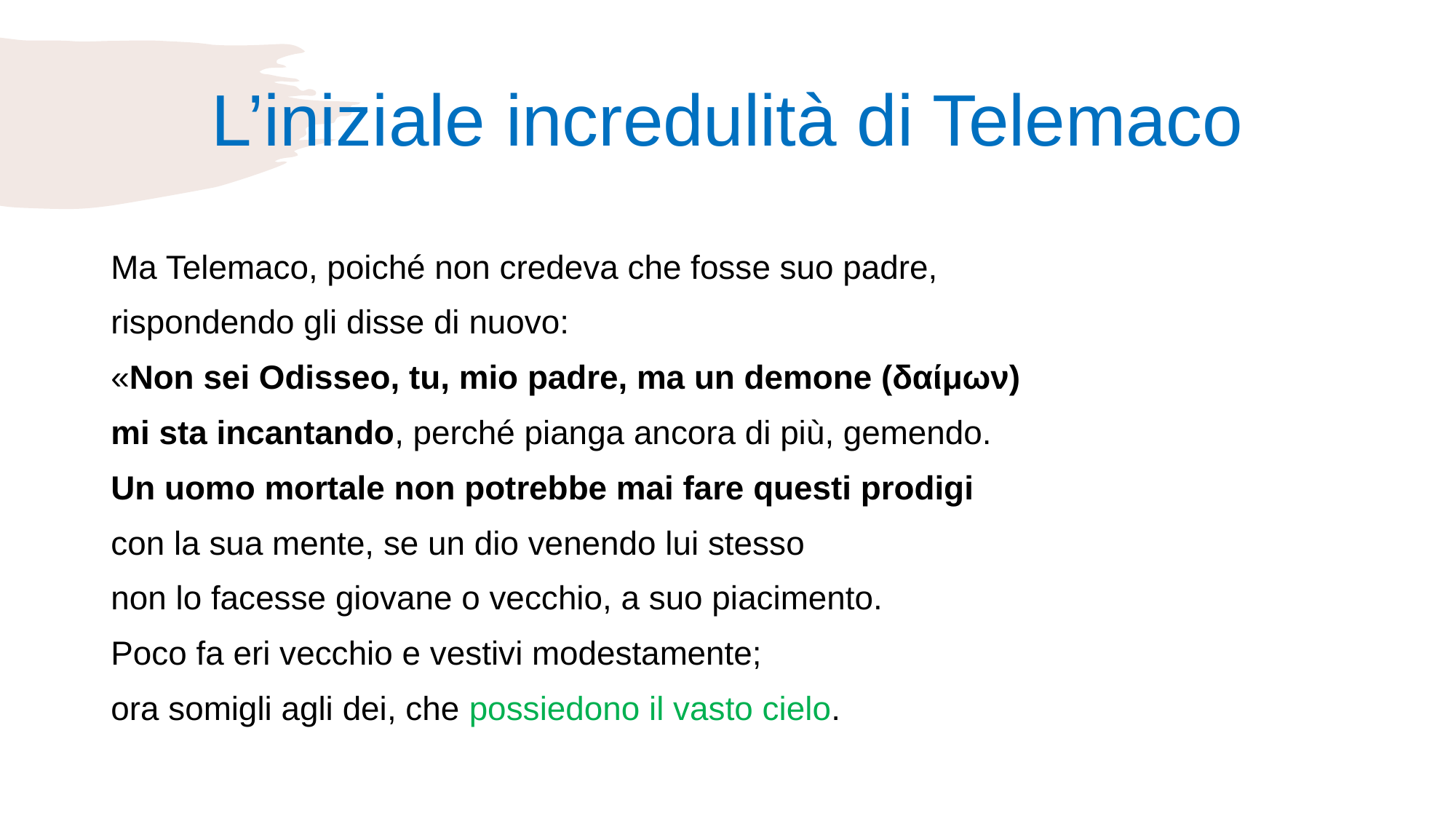

# L’iniziale incredulità di Telemaco
Ma Telemaco, poiché non credeva che fosse suo padre,
rispondendo gli disse di nuovo:
«Non sei Odisseo, tu, mio padre, ma un demone (δαίμων)
mi sta incantando, perché pianga ancora di più, gemendo.
Un uomo mortale non potrebbe mai fare questi prodigi
con la sua mente, se un dio venendo lui stesso
non lo facesse giovane o vecchio, a suo piacimento.
Poco fa eri vecchio e vestivi modestamente;
ora somigli agli dei, che possiedono il vasto cielo.